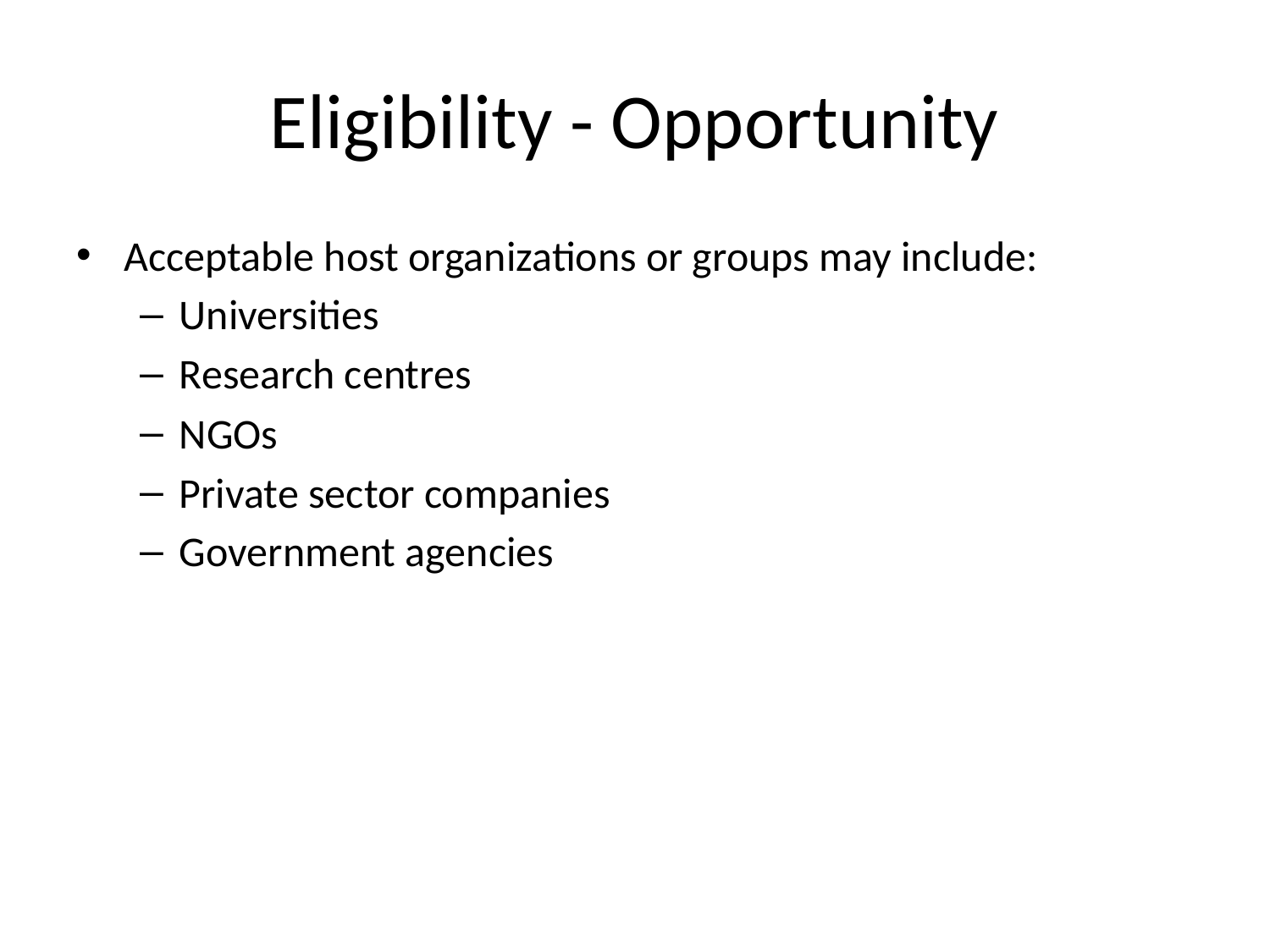

# Eligibility - Opportunity
Acceptable host organizations or groups may include:
Universities
Research centres
NGOs
Private sector companies
Government agencies